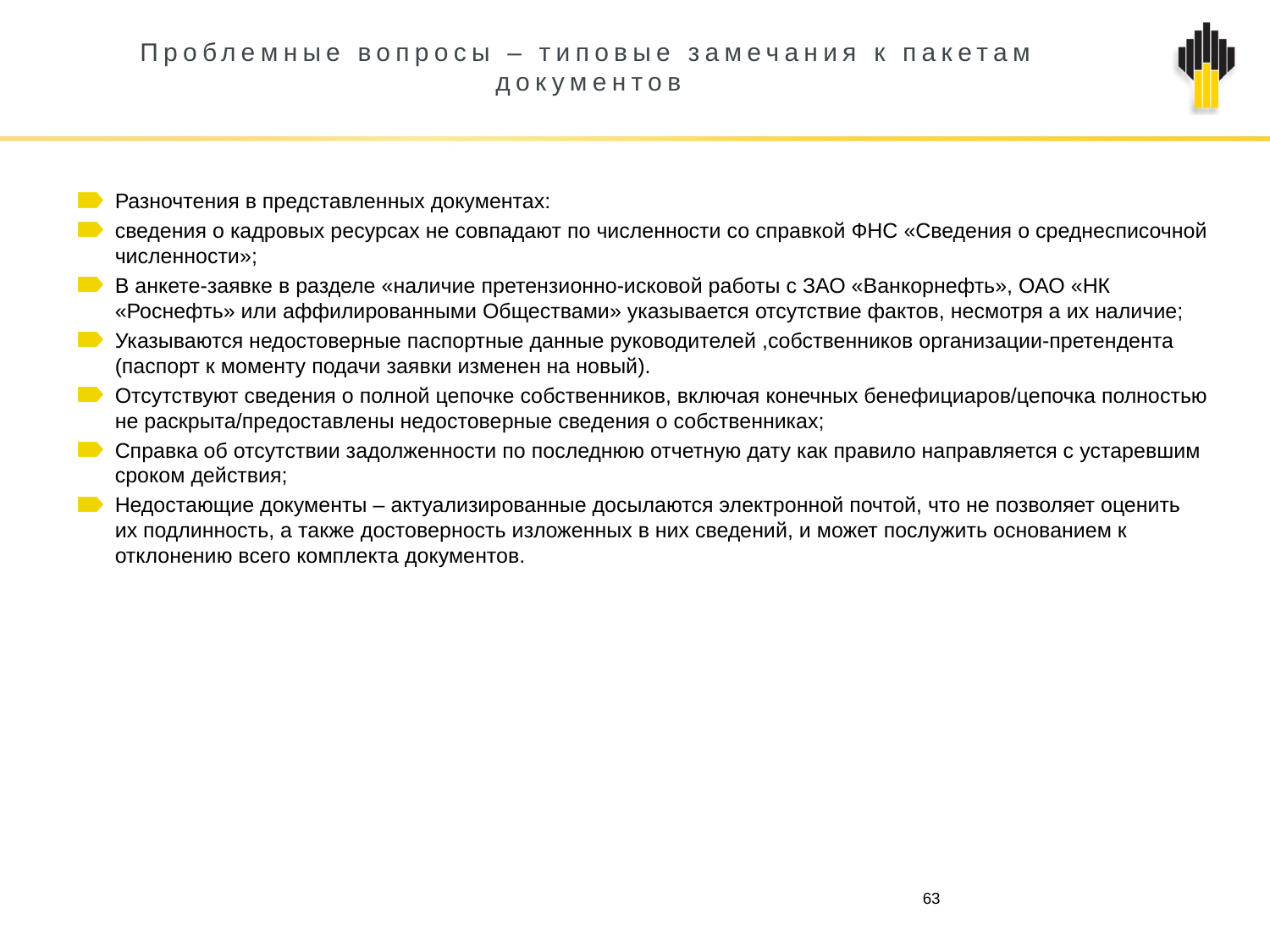

# Проблемные вопросы – типовые замечания к пакетам документов
Разночтения в представленных документах:
сведения о кадровых ресурсах не совпадают по численности со справкой ФНС «Сведения о среднесписочной численности»;
В анкете-заявке в разделе «наличие претензионно-исковой работы с ЗАО «Ванкорнефть», ОАО «НК «Роснефть» или аффилированными Обществами» указывается отсутствие фактов, несмотря а их наличие;
Указываются недостоверные паспортные данные руководителей ,собственников организации-претендента (паспорт к моменту подачи заявки изменен на новый).
Отсутствуют сведения о полной цепочке собственников, включая конечных бенефициаров/цепочка полностью не раскрыта/предоставлены недостоверные сведения о собственниках;
Справка об отсутствии задолженности по последнюю отчетную дату как правило направляется с устаревшим сроком действия;
Недостающие документы – актуализированные досылаются электронной почтой, что не позволяет оценить их подлинность, а также достоверность изложенных в них сведений, и может послужить основанием к отклонению всего комплекта документов.
63